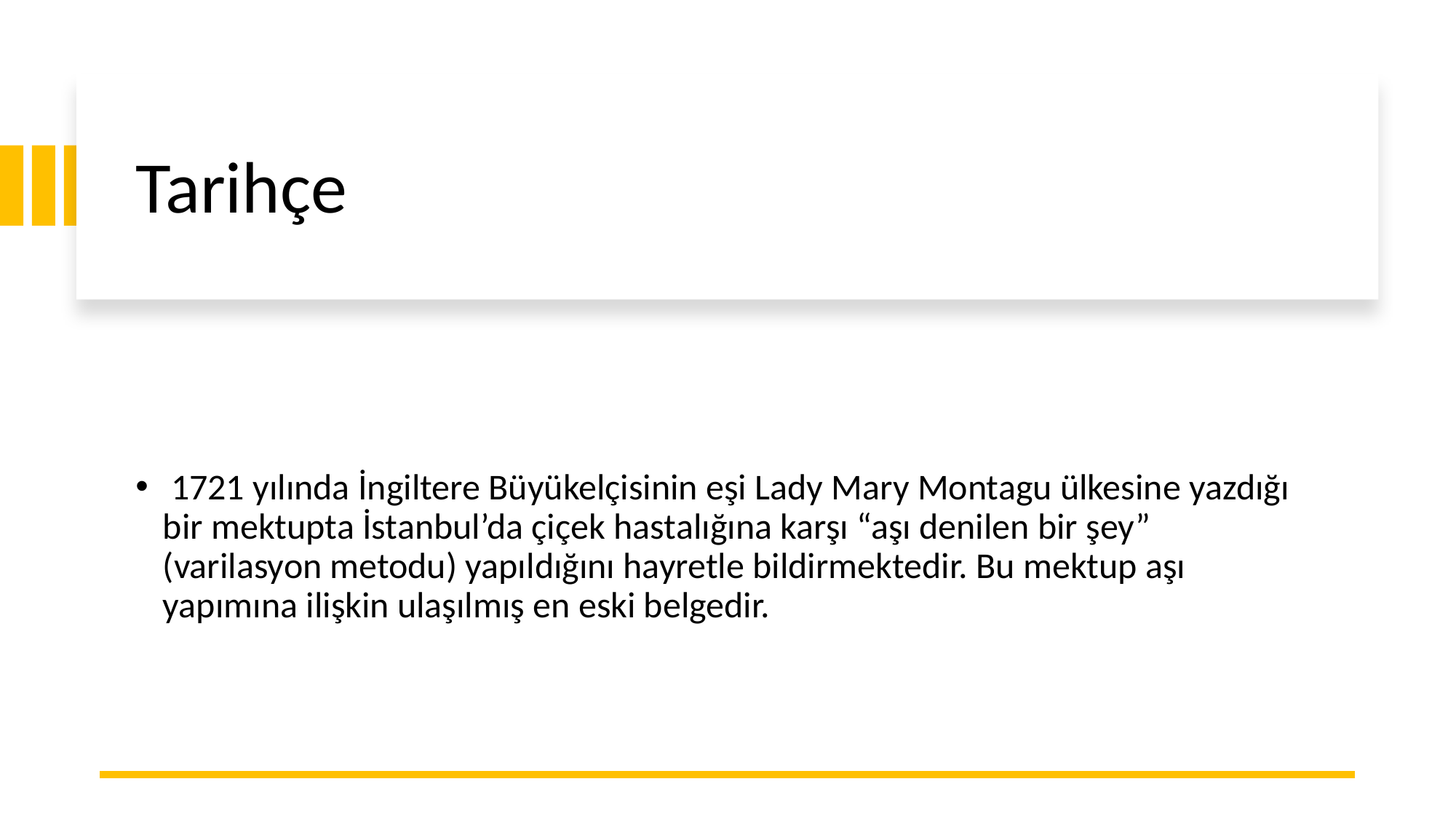

# Tarihçe

 1721 yılında İngiltere Büyükelçisinin eşi Lady Mary Montagu ülkesine yazdığı bir mektupta İstanbul’da çiçek hastalığına karşı “aşı denilen bir şey” (varilasyon metodu) yapıldığını hayretle bildirmektedir. Bu mektup aşı yapımına ilişkin ulaşılmış en eski belgedir.